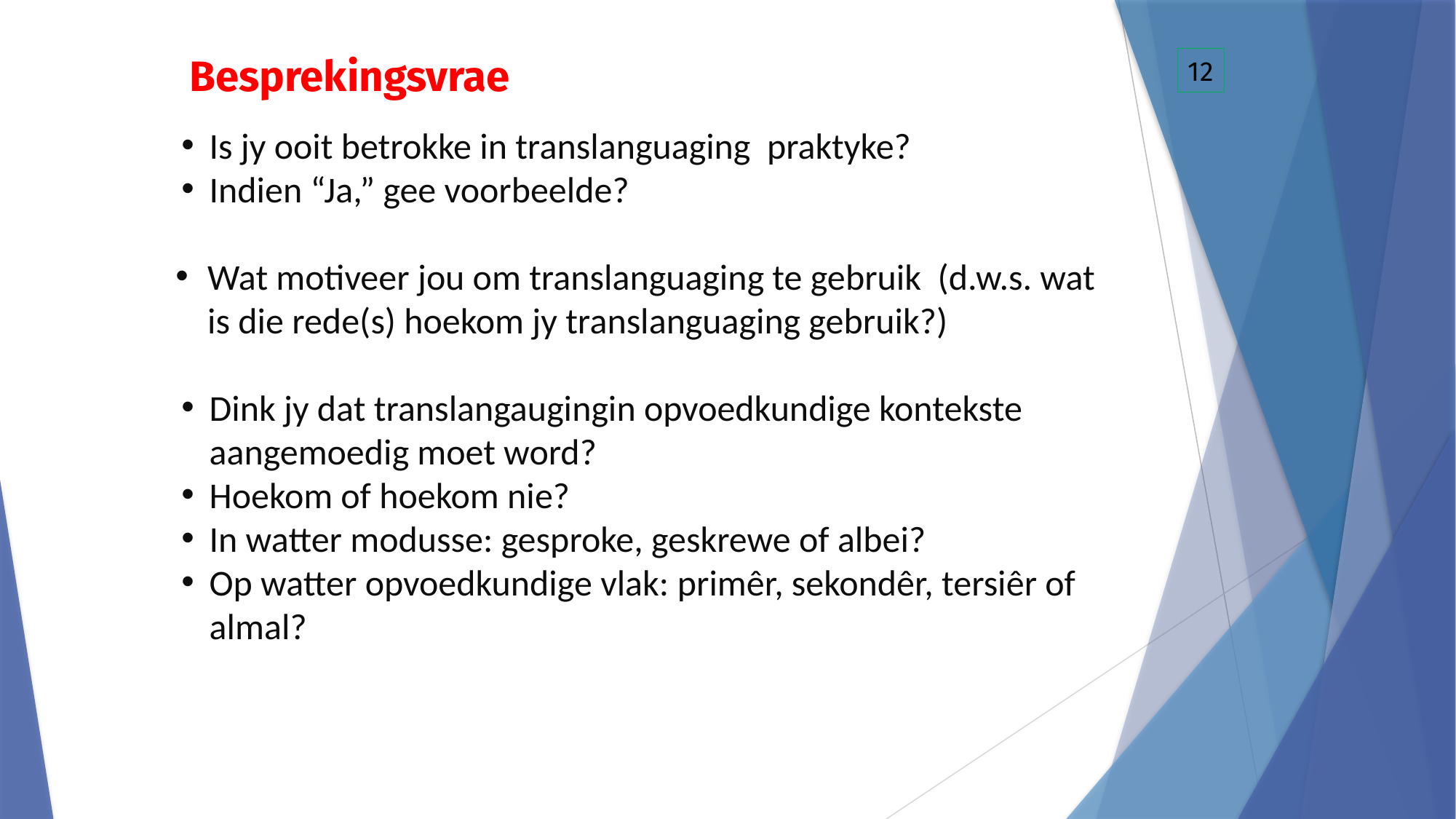

# Besprekingsvrae
12
Is jy ooit betrokke in translanguaging  praktyke?
Indien “Ja,” gee voorbeelde?

Wat motiveer jou om translanguaging te gebruik  (d.w.s. wat is die rede(s) hoekom jy translanguaging gebruik?)

Dink jy dat translangaugingin opvoedkundige kontekste aangemoedig moet word?
Hoekom of hoekom nie?
In watter modusse: gesproke, geskrewe of albei?
Op watter opvoedkundige vlak: primêr, sekondêr, tersiêr of almal?